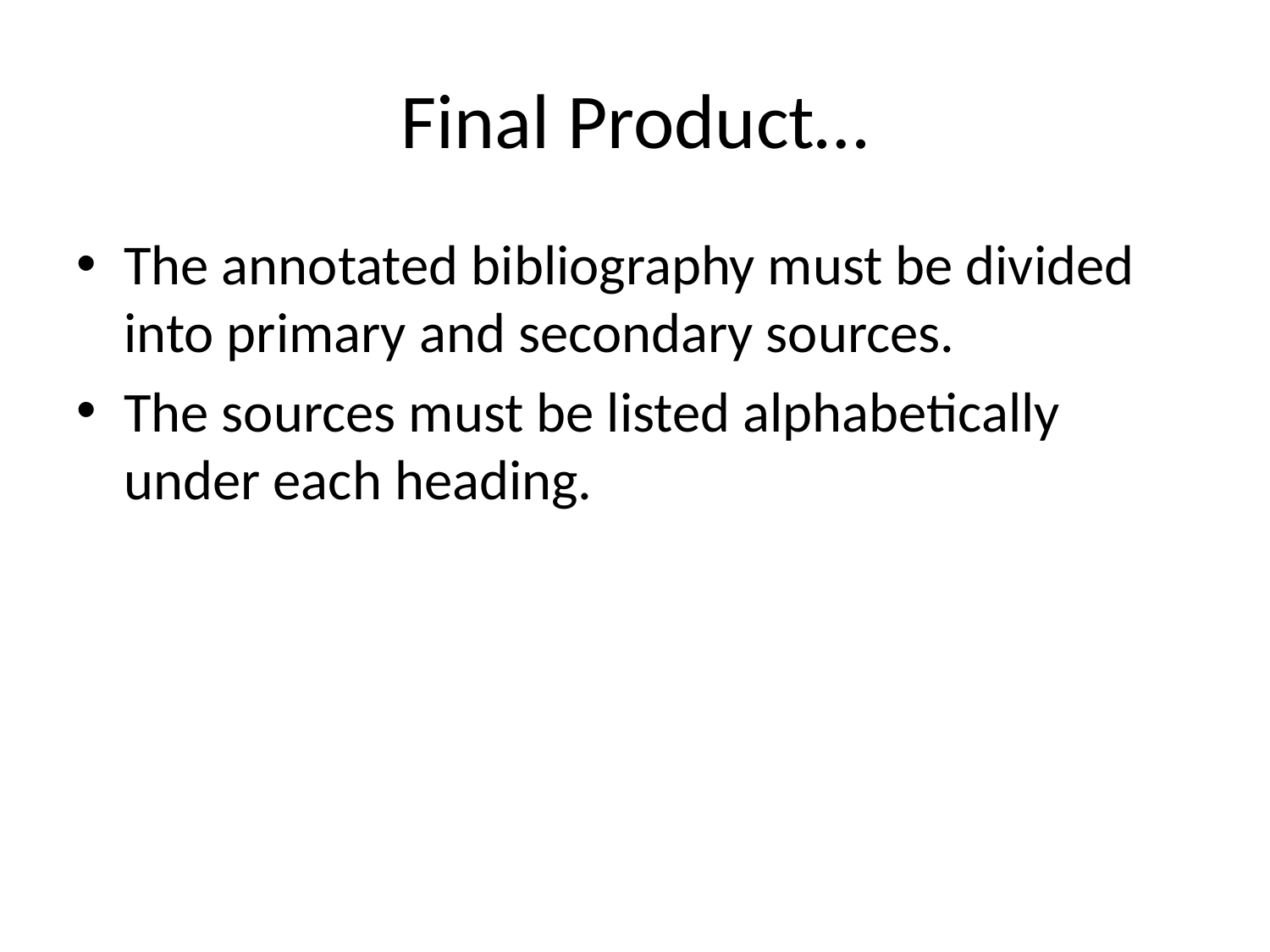

# Final Product…
The annotated bibliography must be divided into primary and secondary sources.
The sources must be listed alphabetically under each heading.